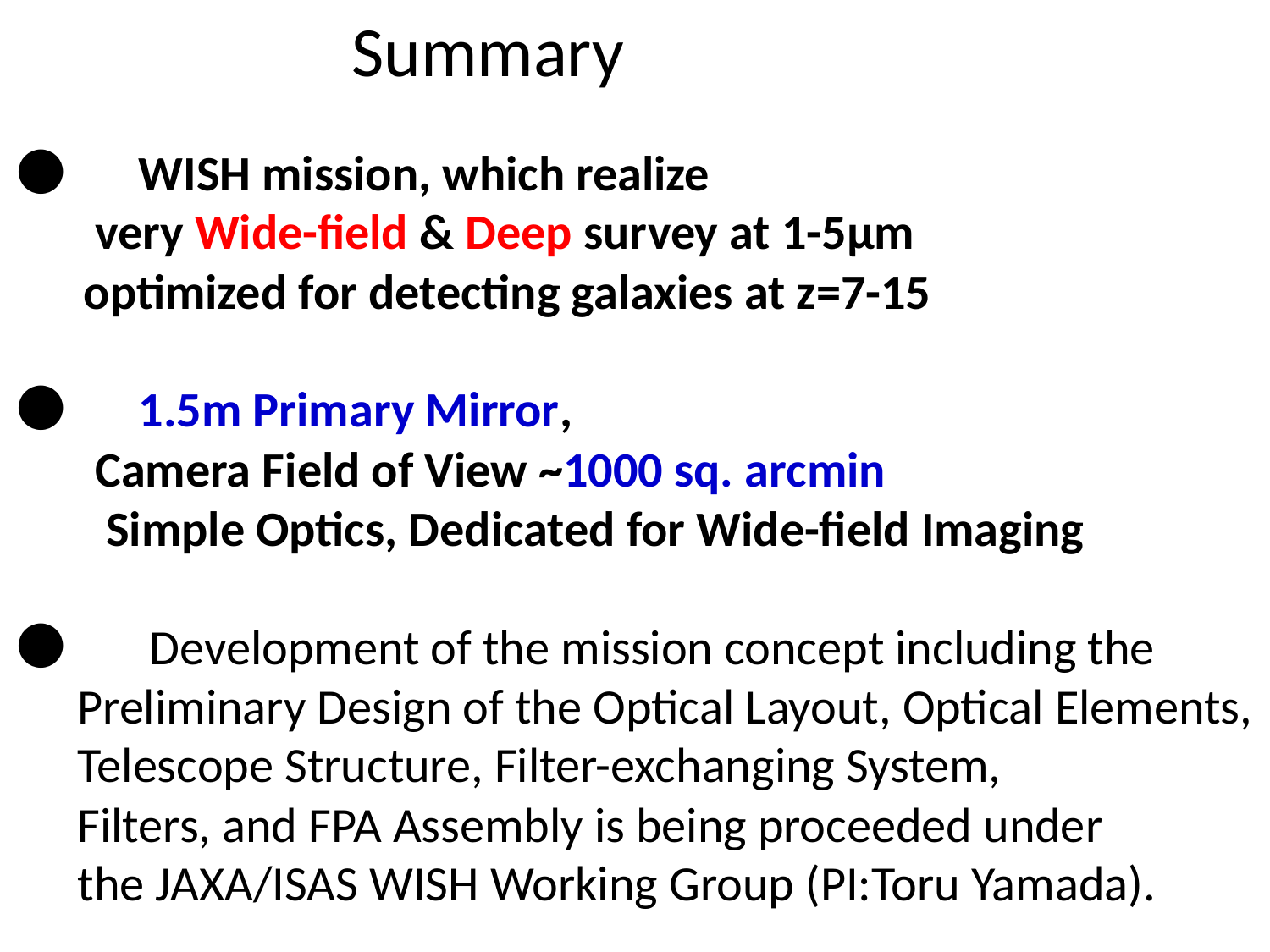

Summary
●　WISH mission, which realize
       very Wide-field & Deep survey at 1-5μm
      optimized for detecting galaxies at z=7-15

●　1.5m Primary Mirror,
       Camera Field of View ~1000 sq. arcmin
        Simple Optics, Dedicated for Wide-field Imaging

●　 Development of the mission concept including the
　Preliminary Design of the Optical Layout, Optical Elements,
　Telescope Structure, Filter-exchanging System,
　Filters, and FPA Assembly is being proceeded under
　the JAXA/ISAS WISH Working Group (PI:Toru Yamada).